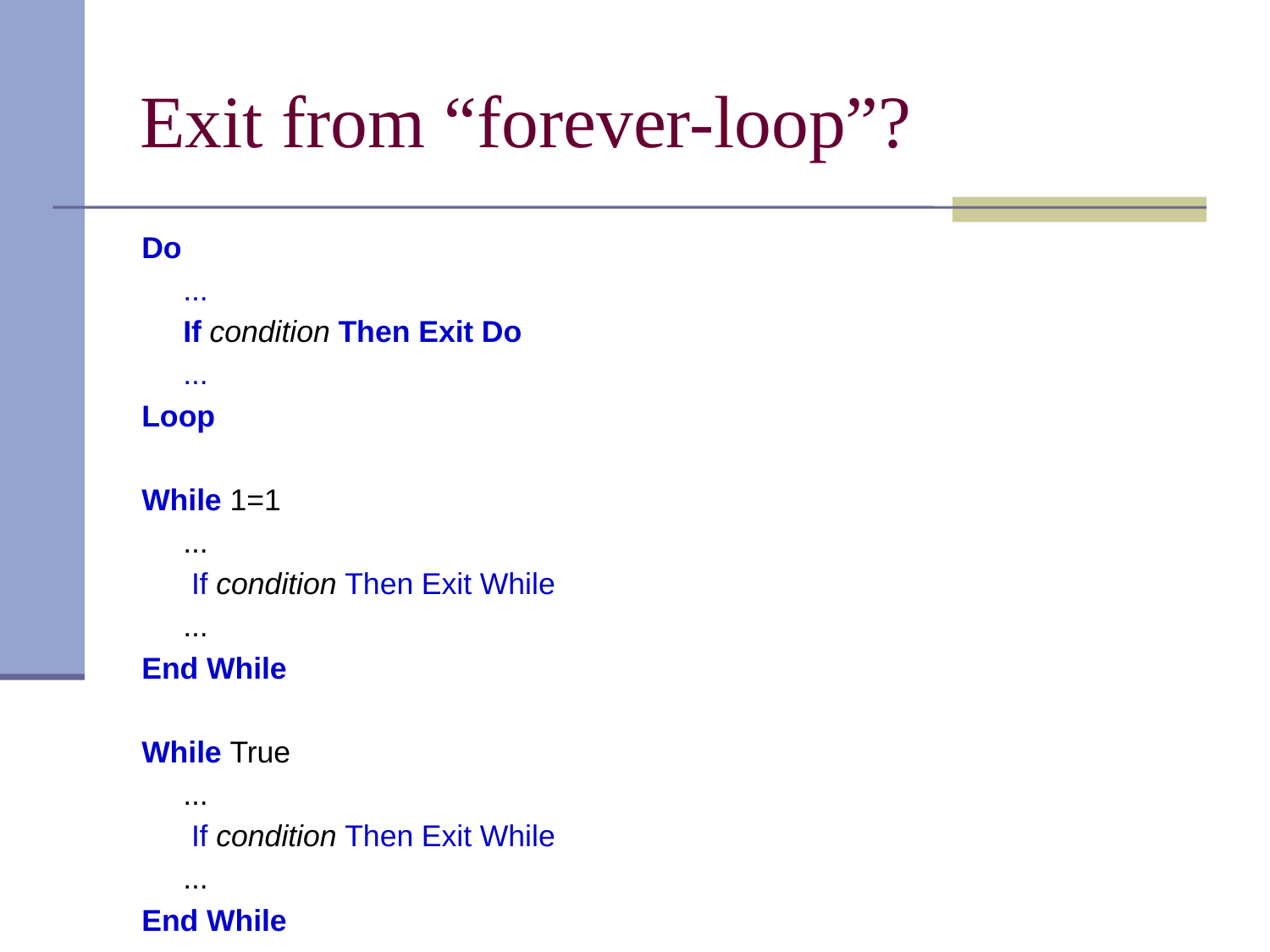

# Exit from “forever-loop”?
Do
	...
	If condition Then Exit Do
	...
Loop

While 1=1
	...
	 If condition Then Exit While
	...
End While

While True
	...
	 If condition Then Exit While
	...
End While